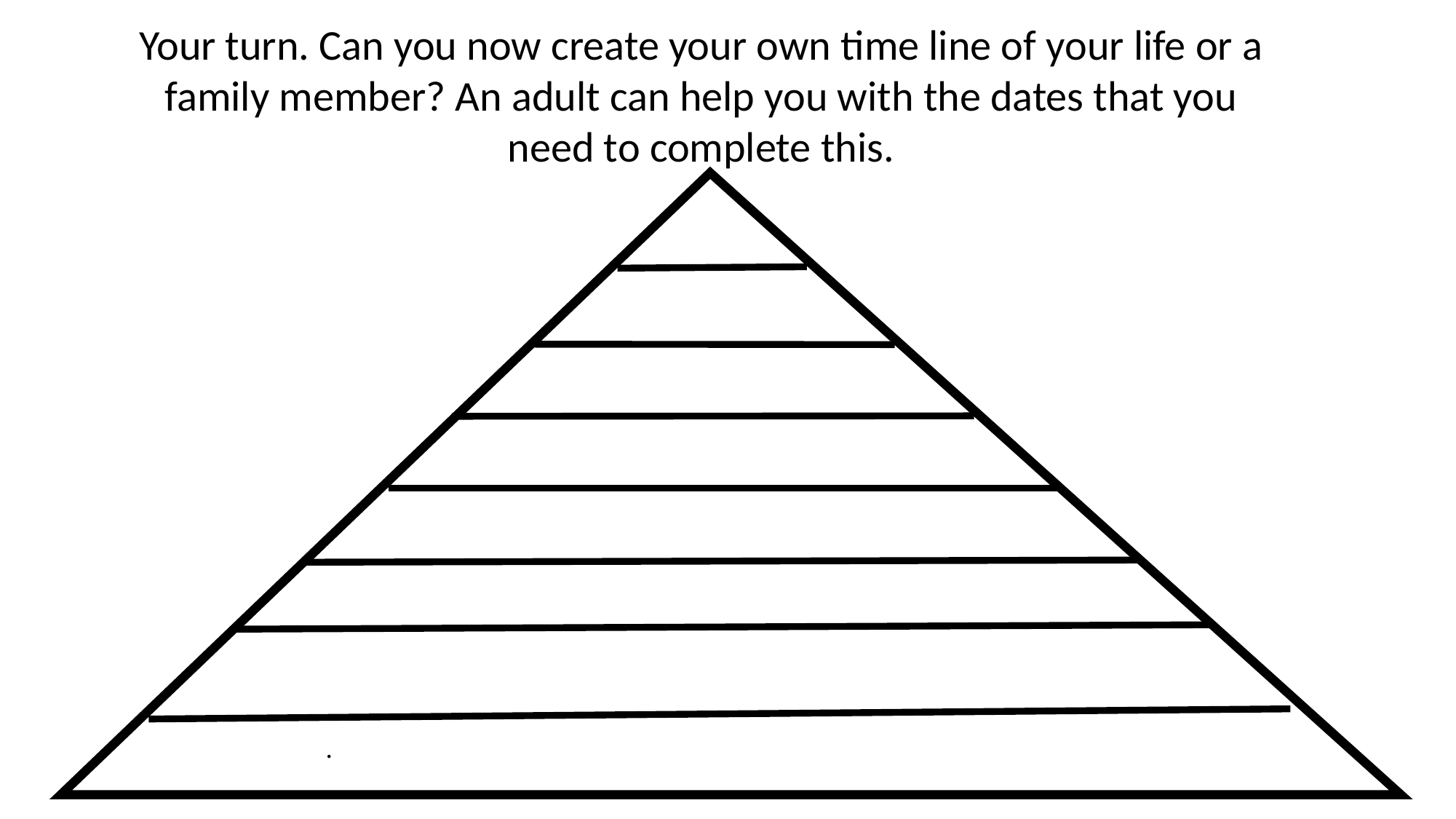

Your turn. Can you now create your own time line of your life or a family member? An adult can help you with the dates that you need to complete this.

.